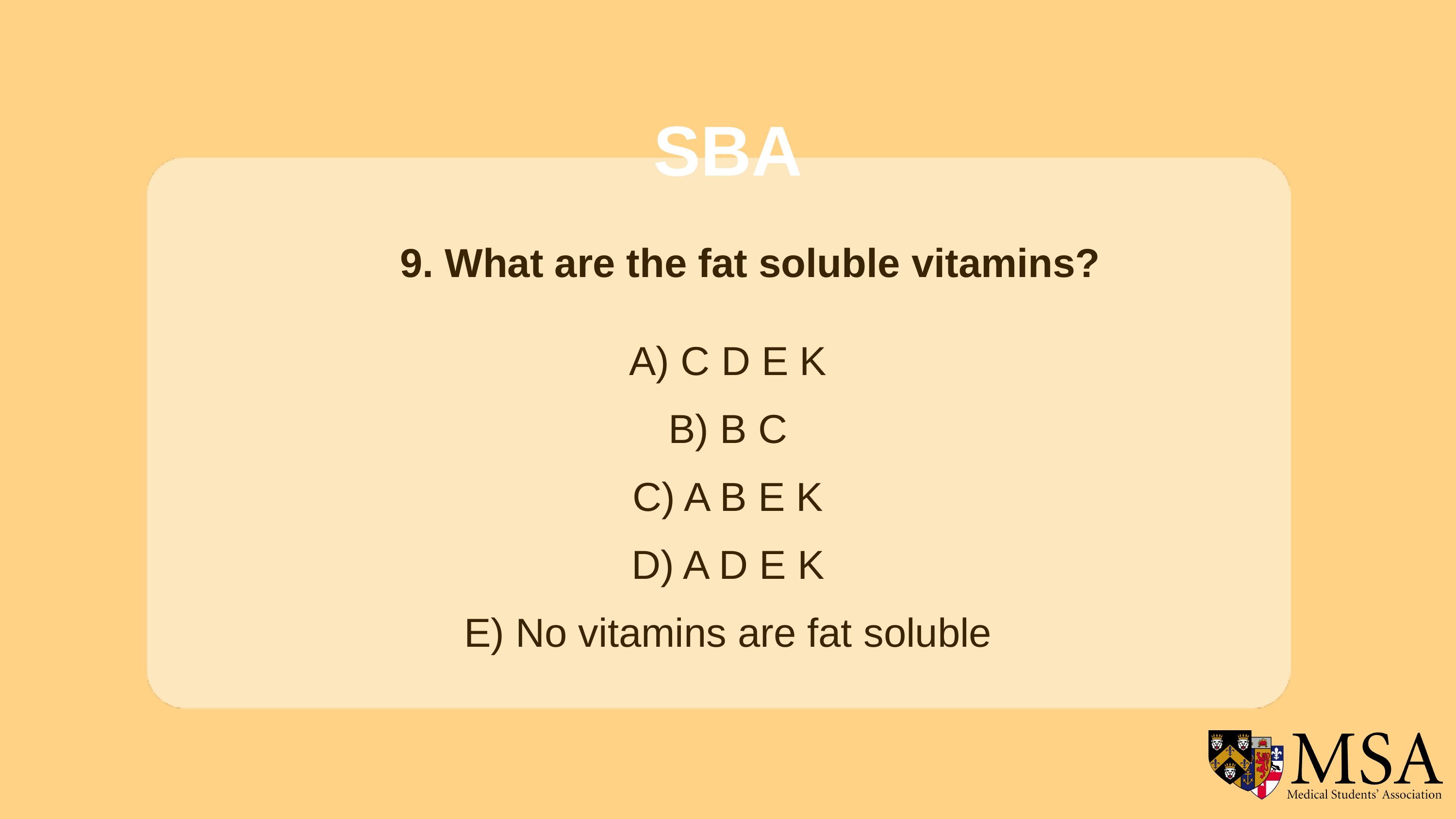

SBA

9. What are the fat soluble vitamins?

A) C D E K
B) B C
C) A B E K
D) A D E K
E) No vitamins are fat soluble